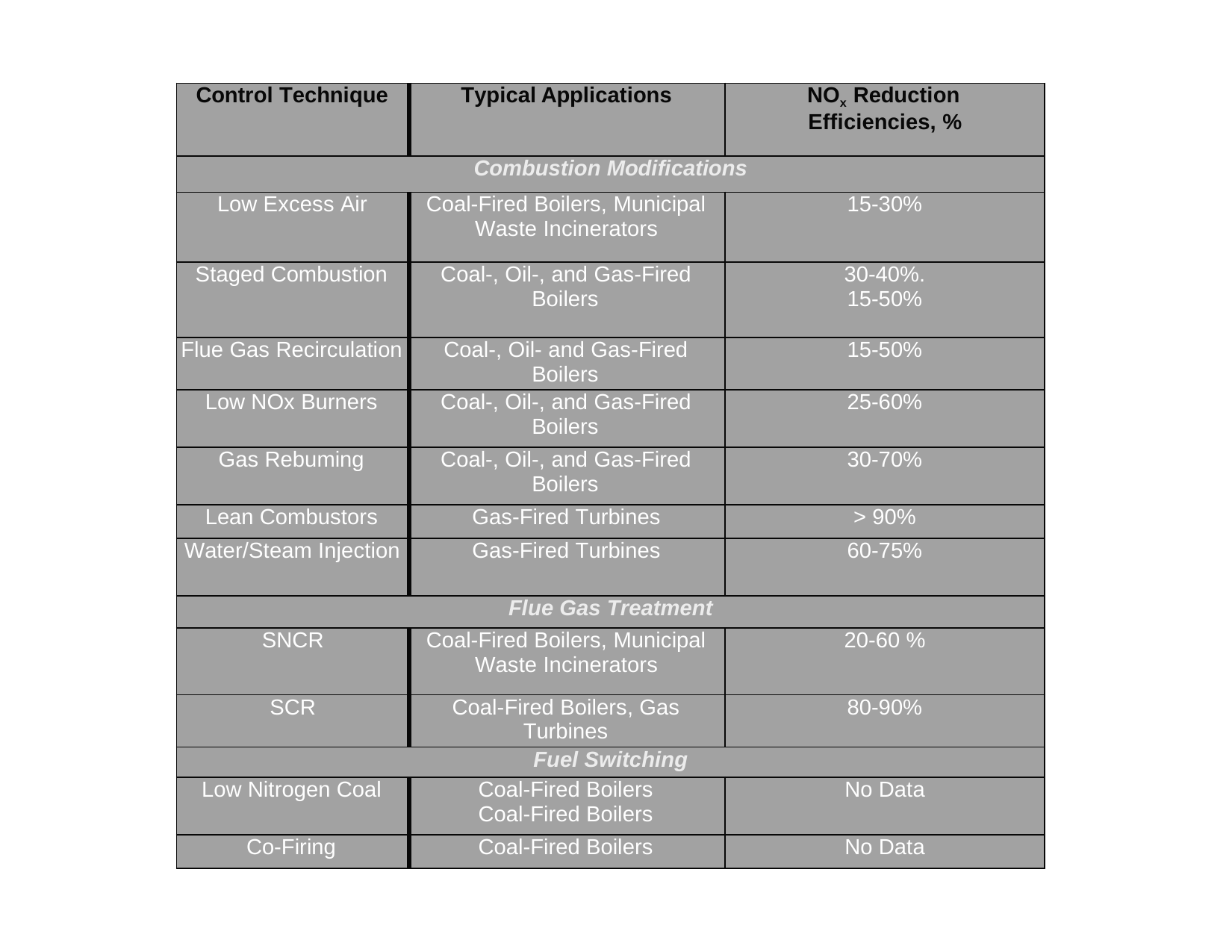

| Control Technique | Typical Applications | NOx Reduction Efficiencies, % |
| --- | --- | --- |
| Combustion Modifications |  |  |
| Low Excess Air | Coal-Fired Boilers, Municipal Waste Incinerators | 15-30% |
| Staged Combustion | Coal-, Oil-, and Gas-Fired Boilers | 30-40%. 15-50% |
| Flue Gas Recirculation | Coal-, Oil- and Gas-Fired Boilers | 15-50% |
| Low NOx Burners | Coal-, Oil-, and Gas-Fired Boilers | 25-60% |
| Gas Rebuming | Coal-, Oil-, and Gas-Fired Boilers | 30-70% |
| Lean Combustors | Gas-Fired Turbines | > 90% |
| Water/Steam Injection | Gas-Fired Turbines | 60-75% |
| Flue Gas Treatment |  |  |
| SNCR | Coal-Fired Boilers, Municipal Waste Incinerators | 20-60 % |
| SCR | Coal-Fired Boilers, Gas Turbines | 80-90% |
| Fuel Switching |  |  |
| Low Nitrogen Coal | Coal-Fired Boilers Coal-Fired Boilers | No Data |
| Co-Firing | Coal-Fired Boilers | No Data |